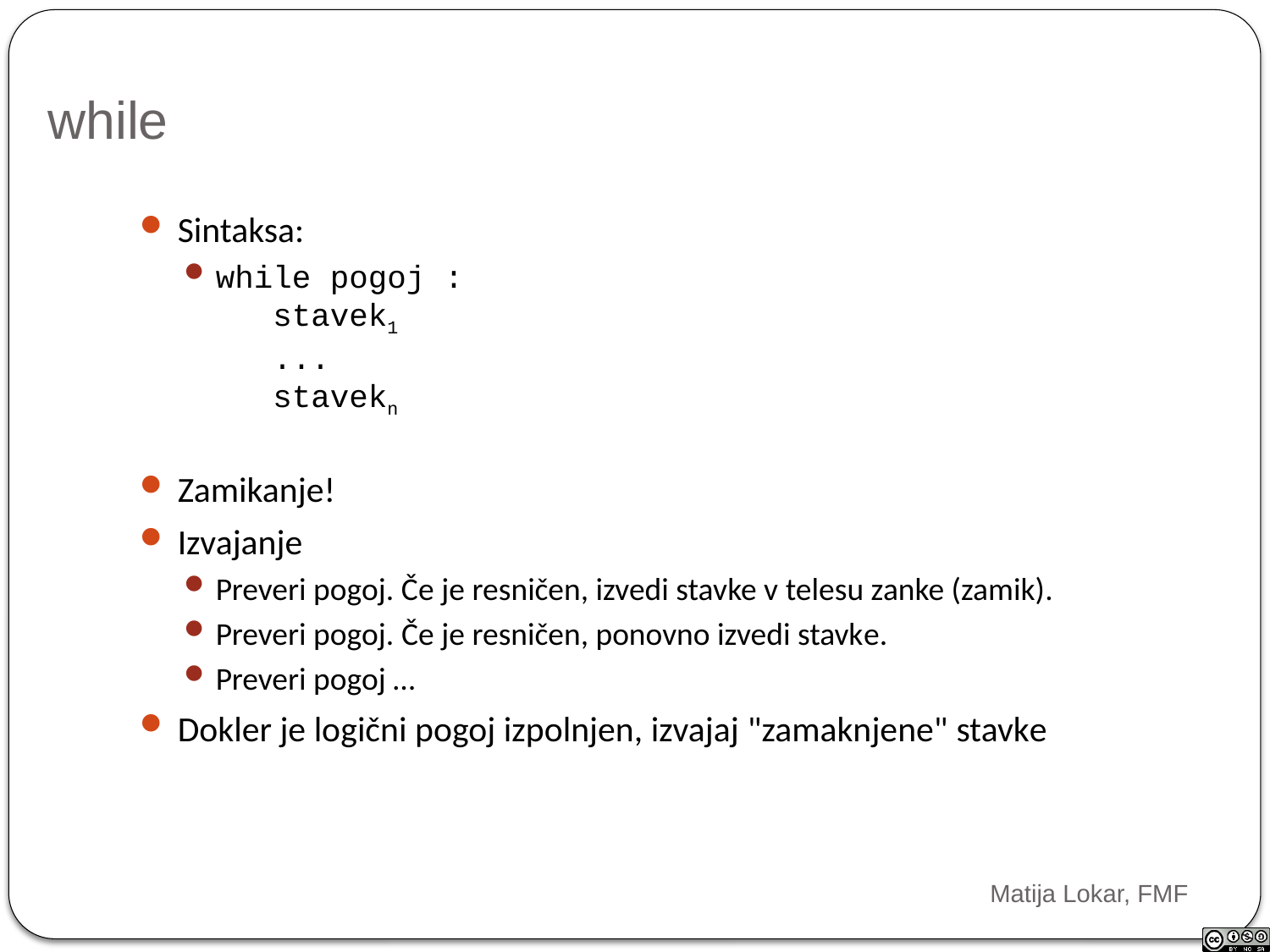

# while
Sintaksa:
while pogoj :
   stavek1
   ...
   stavekn
Zamikanje!
Izvajanje
Preveri pogoj. Če je resničen, izvedi stavke v telesu zanke (zamik).
Preveri pogoj. Če je resničen, ponovno izvedi stavke.
Preveri pogoj …
Dokler je logični pogoj izpolnjen, izvajaj "zamaknjene" stavke

Matija Lokar, FMF